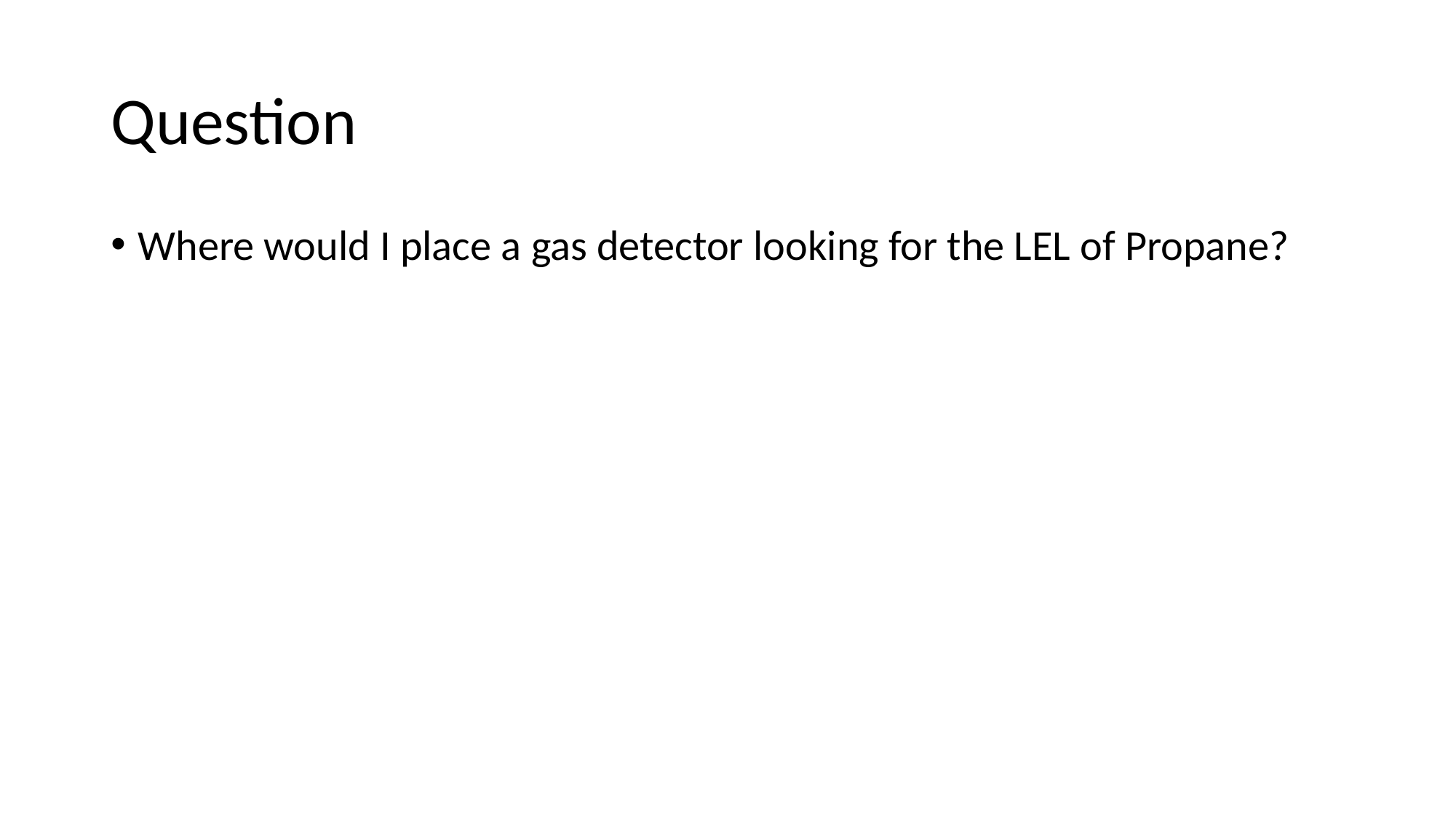

# Question
Where would I place a gas detector looking for the LEL of Propane?